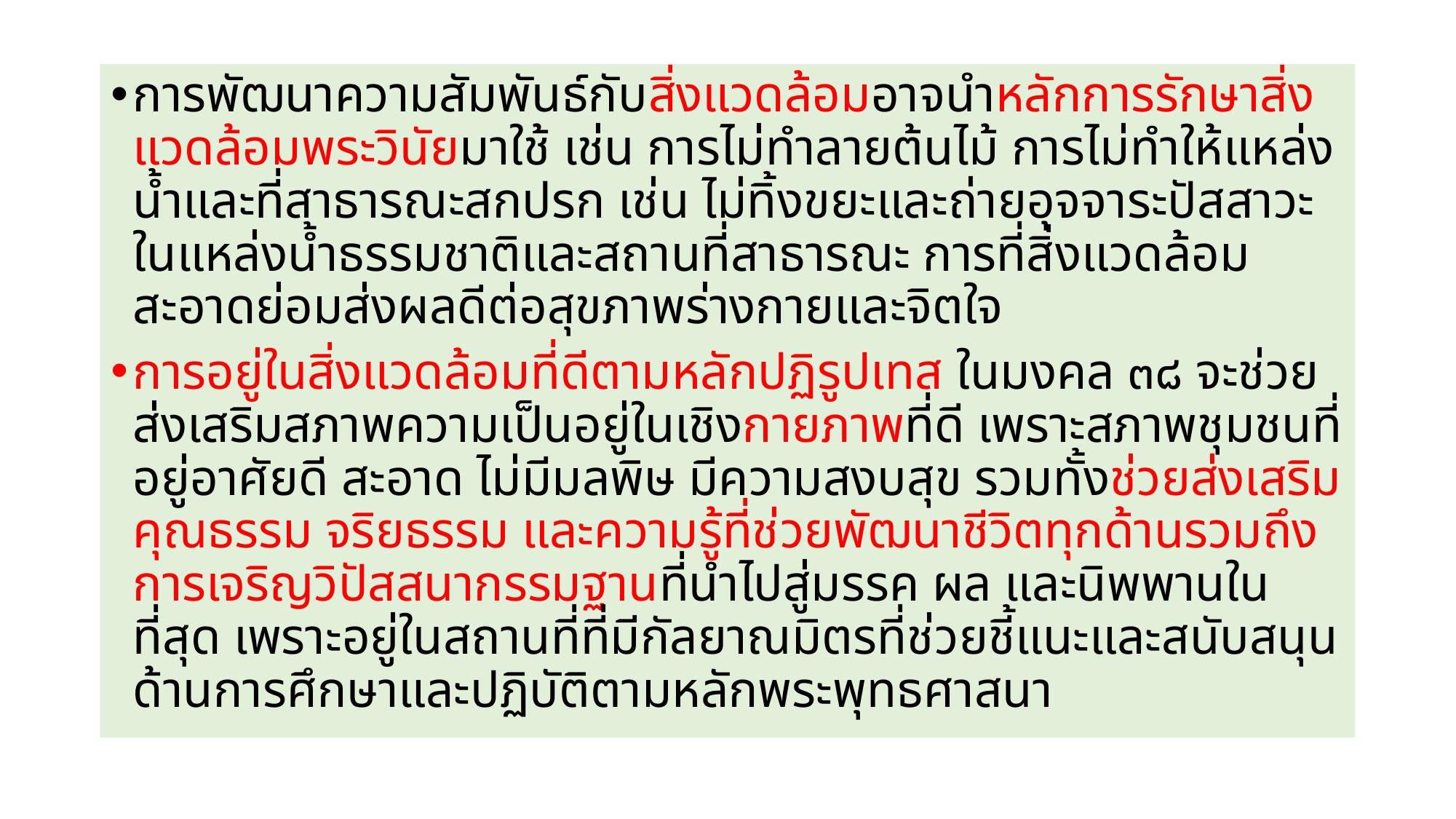

การพัฒนาความสัมพันธ์กับสิ่งแวดล้อมอาจนำหลักการรักษาสิ่งแวดล้อมพระวินัยมาใช้ เช่น การไม่ทำลายต้นไม้ การไม่ทำให้แหล่งน้ำและที่สาธารณะสกปรก เช่น ไม่ทิ้งขยะและถ่ายอุจจาระปัสสาวะในแหล่งน้ำธรรมชาติและสถานที่สาธารณะ การที่สิ่งแวดล้อมสะอาดย่อมส่งผลดีต่อสุขภาพร่างกายและจิตใจ
การอยู่ในสิ่งแวดล้อมที่ดีตามหลักปฏิรูปเทส ในมงคล ๓๘ จะช่วยส่งเสริมสภาพความเป็นอยู่ในเชิงกายภาพที่ดี เพราะสภาพชุมชนที่อยู่อาศัยดี สะอาด ไม่มีมลพิษ มีความสงบสุข รวมทั้งช่วยส่งเสริมคุณธรรม จริยธรรม และความรู้ที่ช่วยพัฒนาชีวิตทุกด้านรวมถึงการเจริญวิปัสสนากรรมฐานที่นำไปสู่มรรค ผล และนิพพานในที่สุด เพราะอยู่ในสถานที่ที่มีกัลยาณมิตรที่ช่วยชี้แนะและสนับสนุนด้านการศึกษาและปฏิบัติตามหลักพระพุทธศาสนา